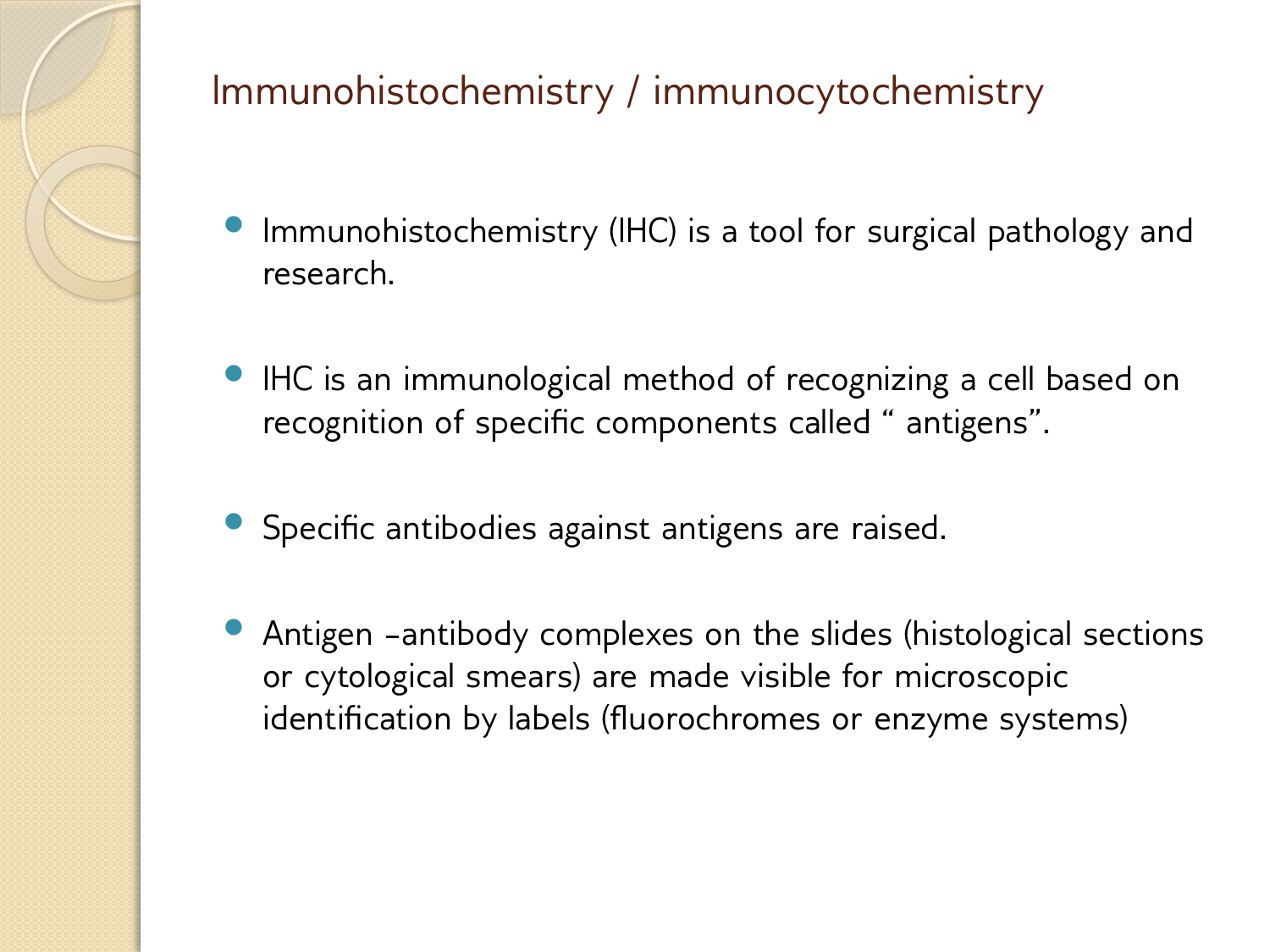

# Immunohistochemistry / immunocytochemistry
Immunohistochemistry (IHC) is a tool for surgical pathology and research.

IHC is an immunological method of recognizing a cell based on recognition of specific components called “ antigens”.

Specific antibodies against antigens are raised.

Antigen –antibody complexes on the slides (histological sections or cytological smears) are made visible for microscopic identification by labels (fluorochromes or enzyme systems)